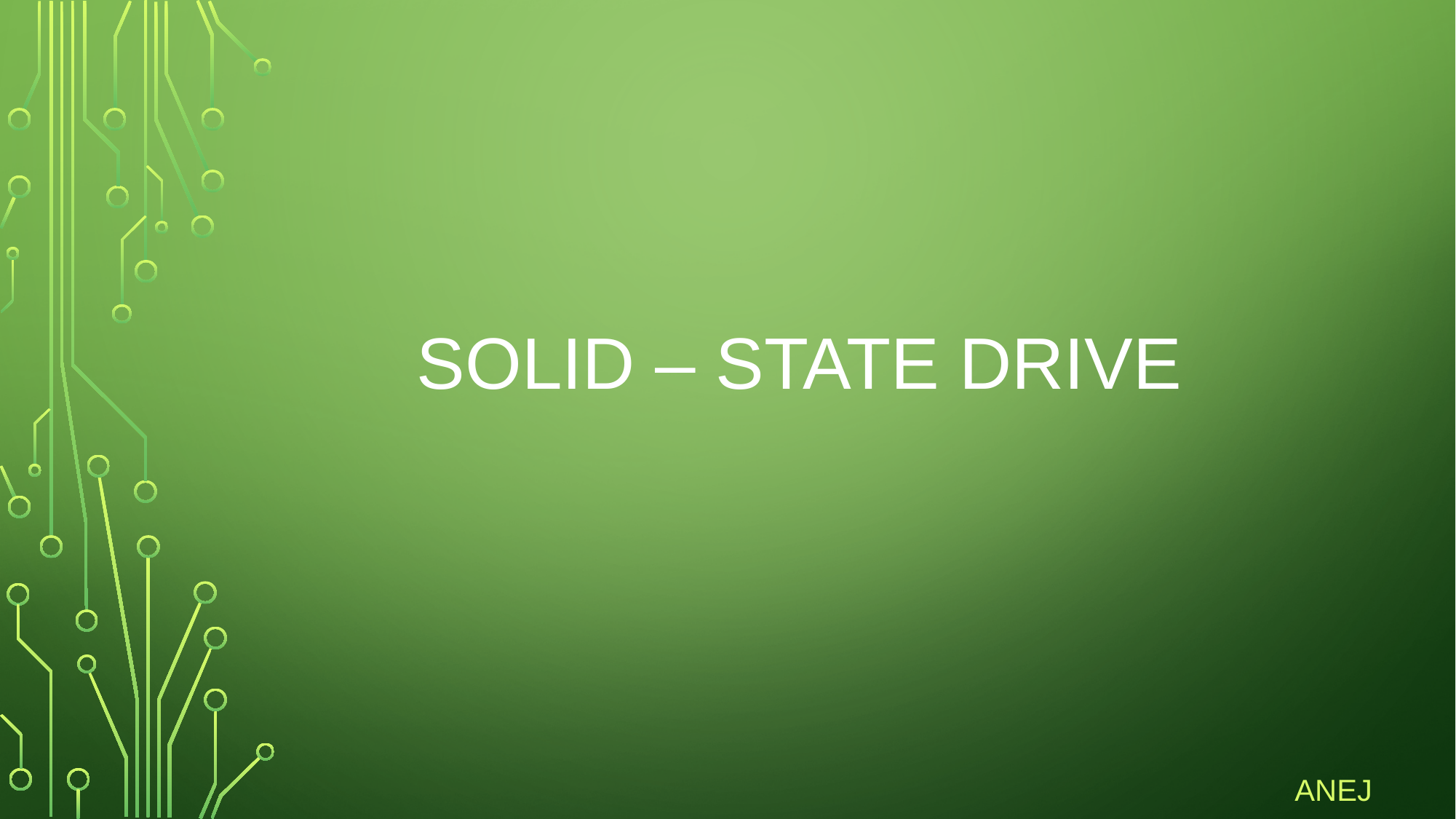

# SOLID – STATE DRIVe
Anej kunc